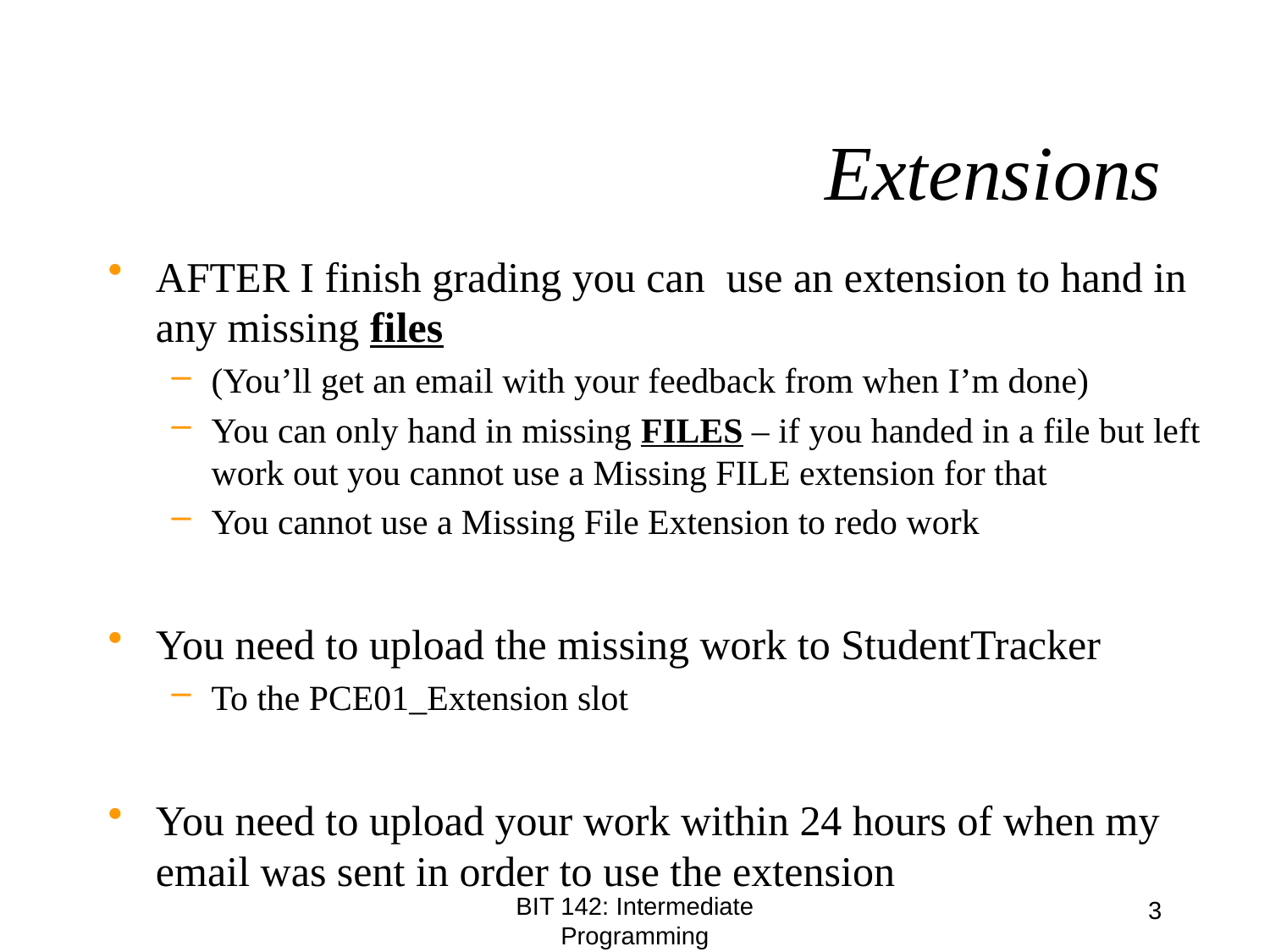

# Extensions
AFTER I finish grading you can  use an extension to hand in any missing files
(You’ll get an email with your feedback from when I’m done)
You can only hand in missing FILES – if you handed in a file but left work out you cannot use a Missing FILE extension for that
You cannot use a Missing File Extension to redo work

You need to upload the missing work to StudentTracker
To the PCE01_Extension slot

You need to upload your work within 24 hours of when my email was sent in order to use the extension

3
BIT 142: Intermediate Programming